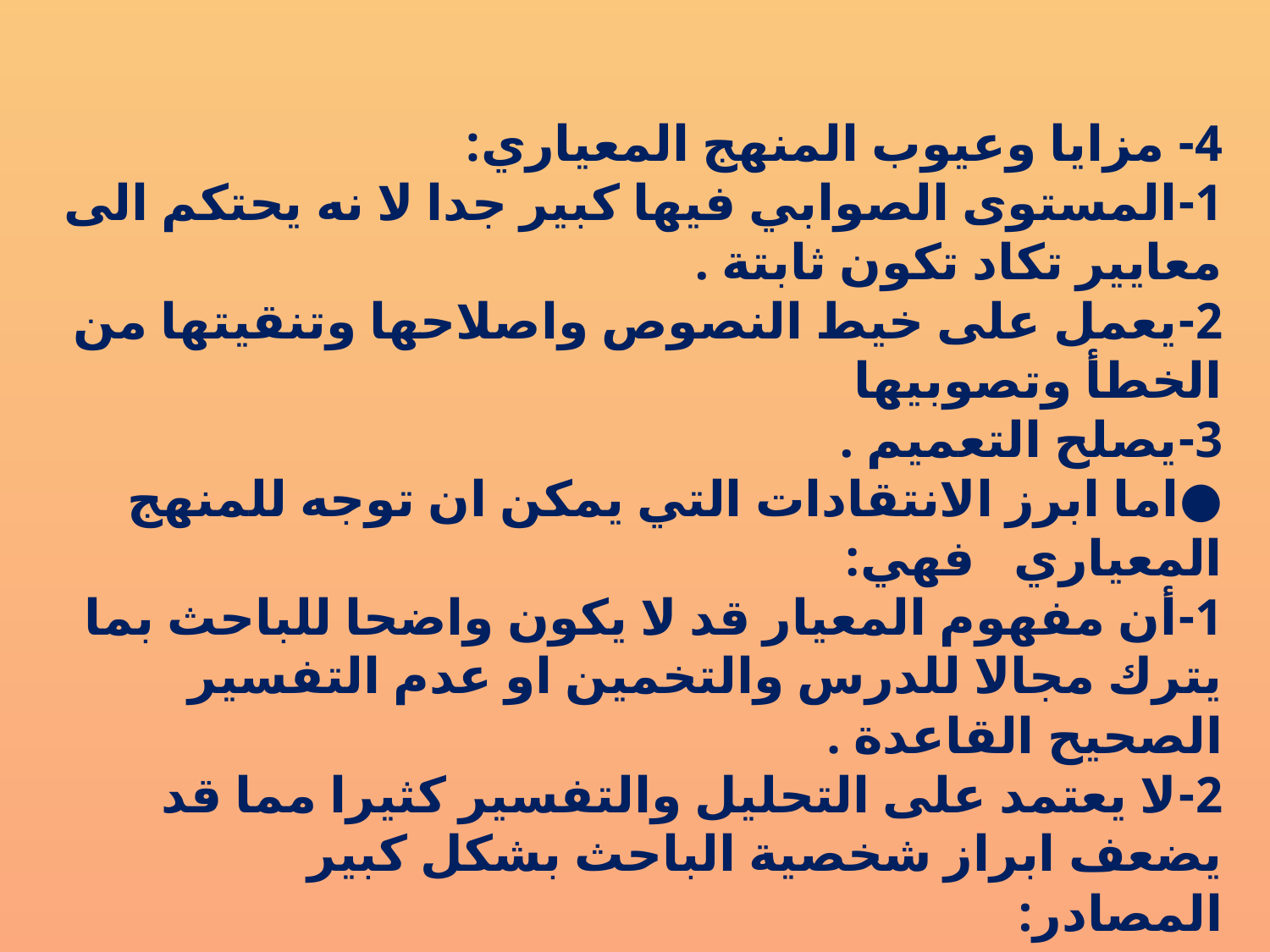

4	- مزايا وعيوب المنهج المعياري:
1-	المستوى الصوابي فيها كبير جدا لا نه يحتكم الى معايير تكاد تكون ثابتة .
2-	يعمل على خيط النصوص واصلاحها وتنقيتها من الخطأ وتصوبيها
3-	يصلح التعميم .
●	اما ابرز الانتقادات التي يمكن ان توجه للمنهج المعياري   فهي:
1-	أن مفهوم المعيار قد لا يكون واضحا للباحث بما يترك مجالا للدرس والتخمين او عدم التفسير الصحيح القاعدة .
2-	لا يعتمد على التحليل والتفسير كثيرا مما قد يضعف ابراز شخصية الباحث بشكل كبير
المصادر:
1-	-د- اياد سالم السامرائي :محاضرات  في المنهج البحث العلمي وتحقيق المخطوطات .
2-	علي زوين منهج البحث اللغوي